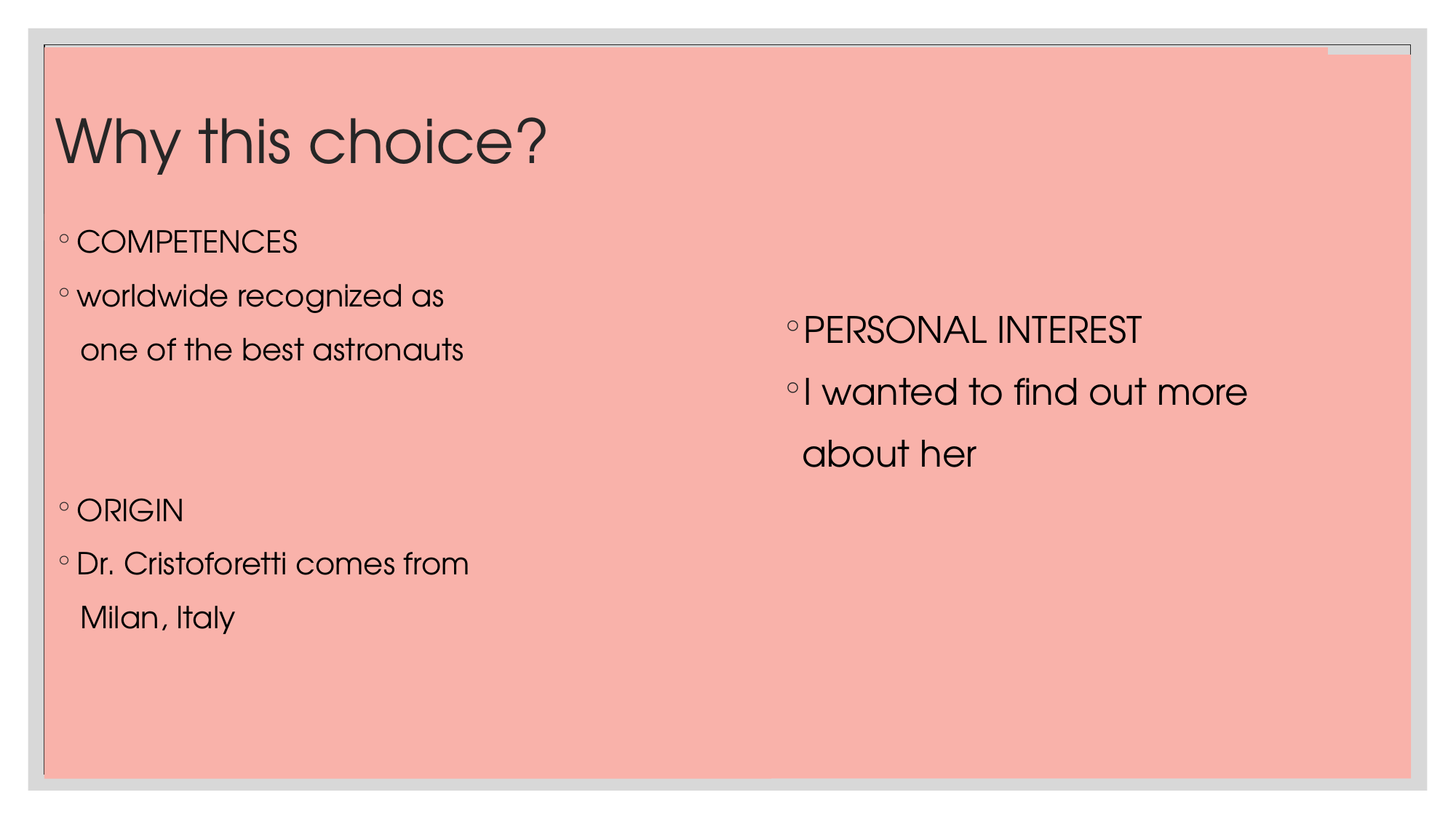

# Why this choice?

PERSONAL INTEREST
I wanted to find out more
  about her

COMPETENCES
worldwide recognized as
   one of the best astronauts

ORIGIN
Dr. Cristoforetti comes from
   Milan, Italy